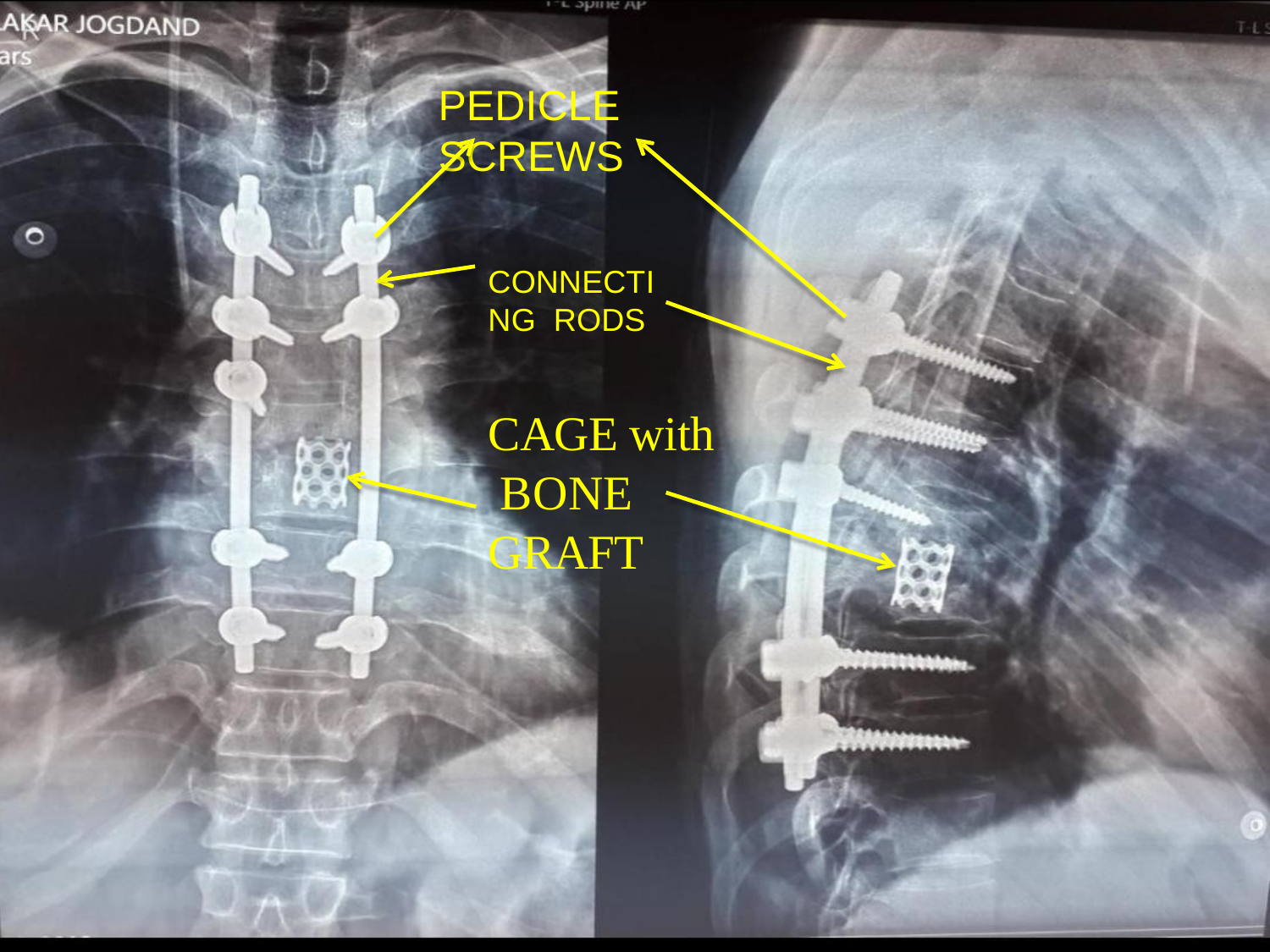

# PEDICLE SCREWS

CONNECTING  RODS

CAGE with  BONE  GRAFT